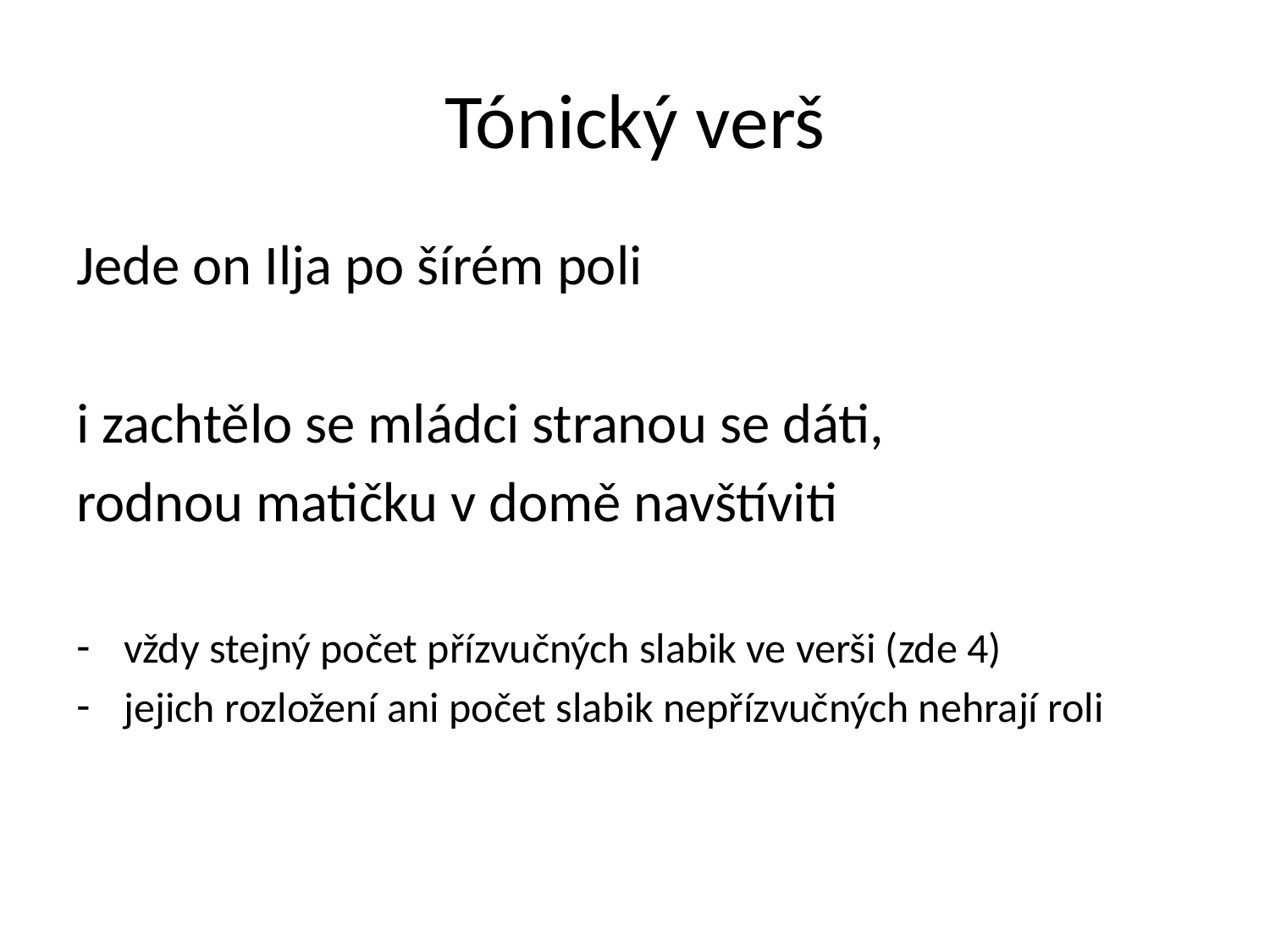

# Tónický verš
Jede on Ilja po šírém poli

i zachtělo se mládci stranou se dáti,
rodnou matičku v domě navštíviti

vždy stejný počet přízvučných slabik ve verši (zde 4)
jejich rozložení ani počet slabik nepřízvučných nehrají roli